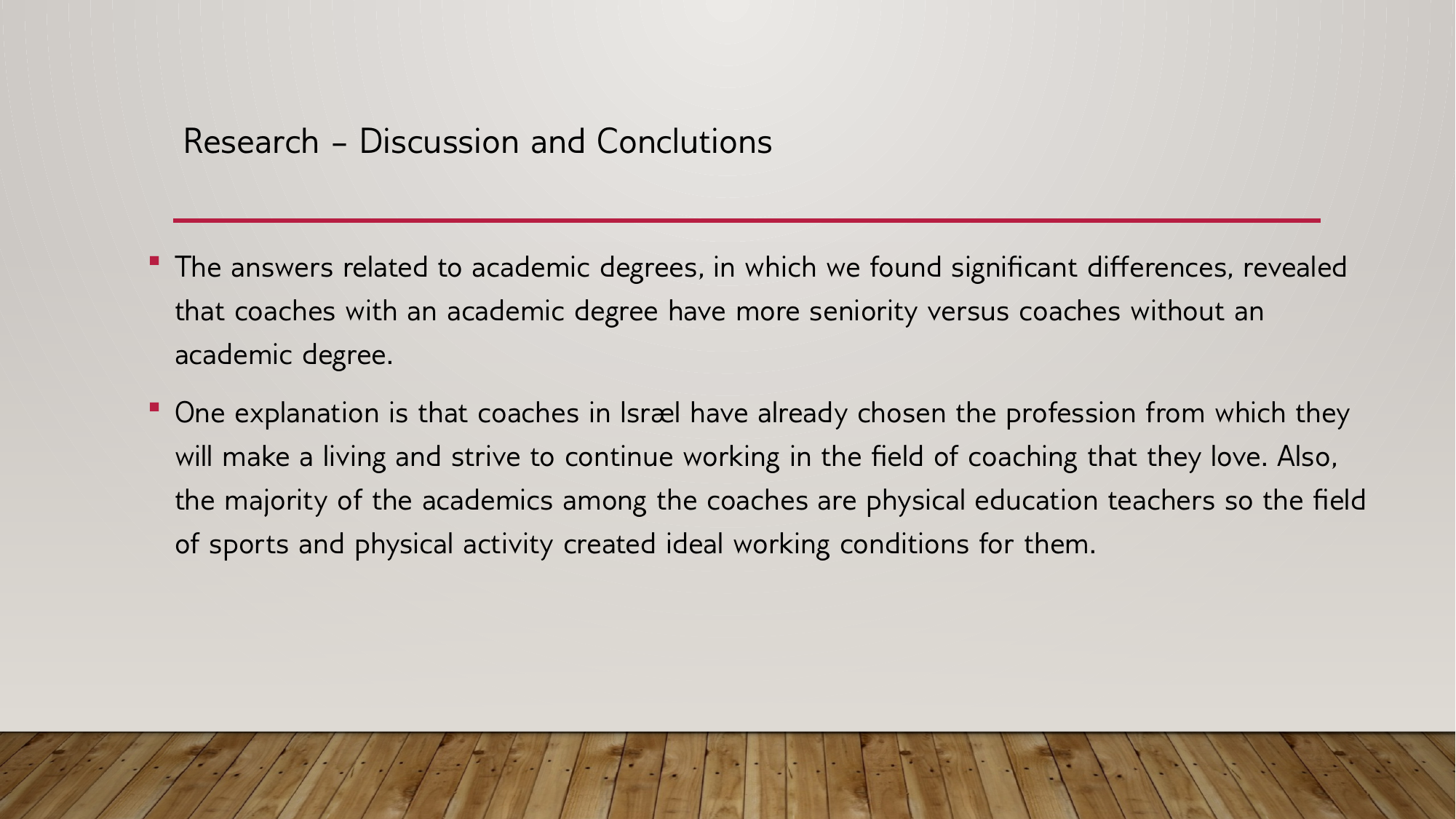

Research – Discussion and Conclutions
The answers related to academic degrees, in which we found significant differences, revealed that coaches with an academic degree have more seniority versus coaches without an academic degree.
One explanation is that coaches in Israel have already chosen the profession from which they will make a living and strive to continue working in the field of coaching that they love. Also, the majority of the academics among the coaches are physical education teachers so the field of sports and physical activity created ideal working conditions for them.